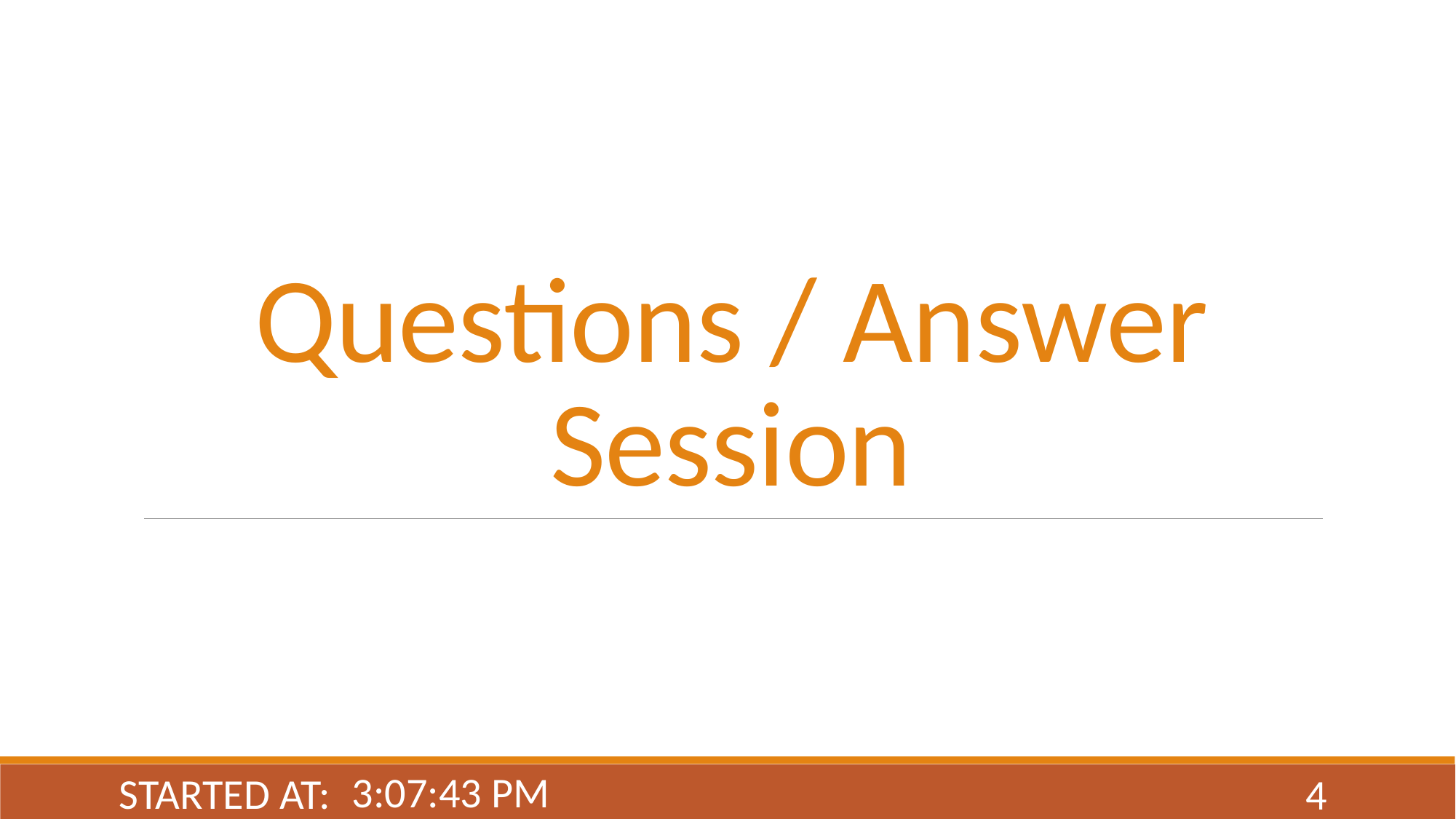

# Questions / Answer Session
3:07:43 PM
Started at:
4